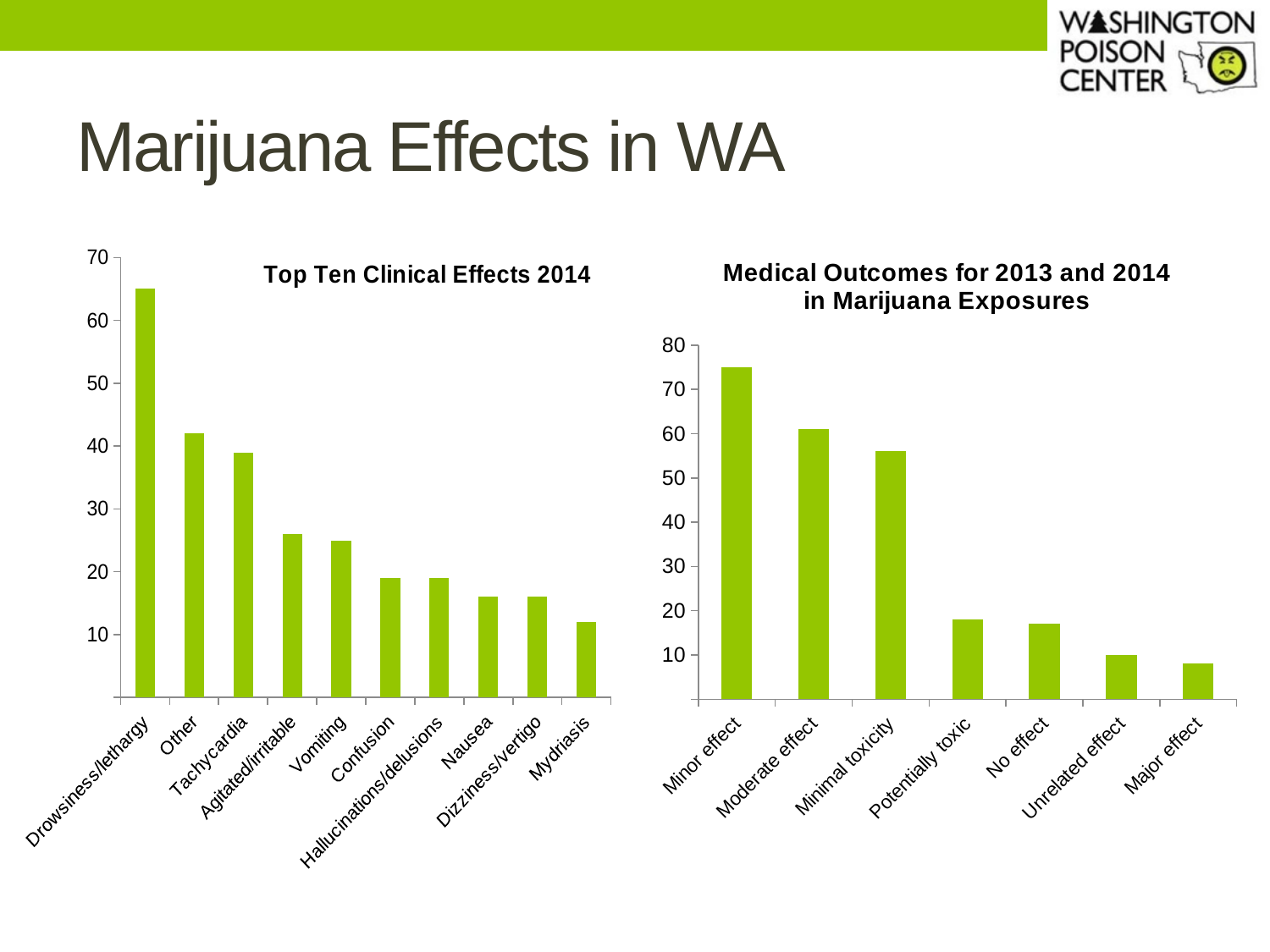

# Marijuana Effects in WA

### Chart: Top Ten Clinical Effects 2014

| Category |  |
|---|---|
| Drowsiness/lethargy | 65.0 |
| Other | 42.0 |
| Tachycardia | 39.0 |
| Agitated/irritable | 26.0 |
| Vomiting | 25.0 |
| Confusion | 19.0 |
| Hallucinations/delusions | 19.0 |
| Nausea | 16.0 |
| Dizziness/vertigo | 16.0 |
| Mydriasis | 12.0 |

### Chart: Medical Outcomes for 2013 and 2014 in Marijuana Exposures

| Category |  |
|---|---|
| Minor effect | 75.0 |
| Moderate effect | 61.0 |
| Minimal toxicity | 56.0 |
| Potentially toxic | 18.0 |
| No effect | 17.0 |
| Unrelated effect | 10.0 |
| Major effect | 8.0 |